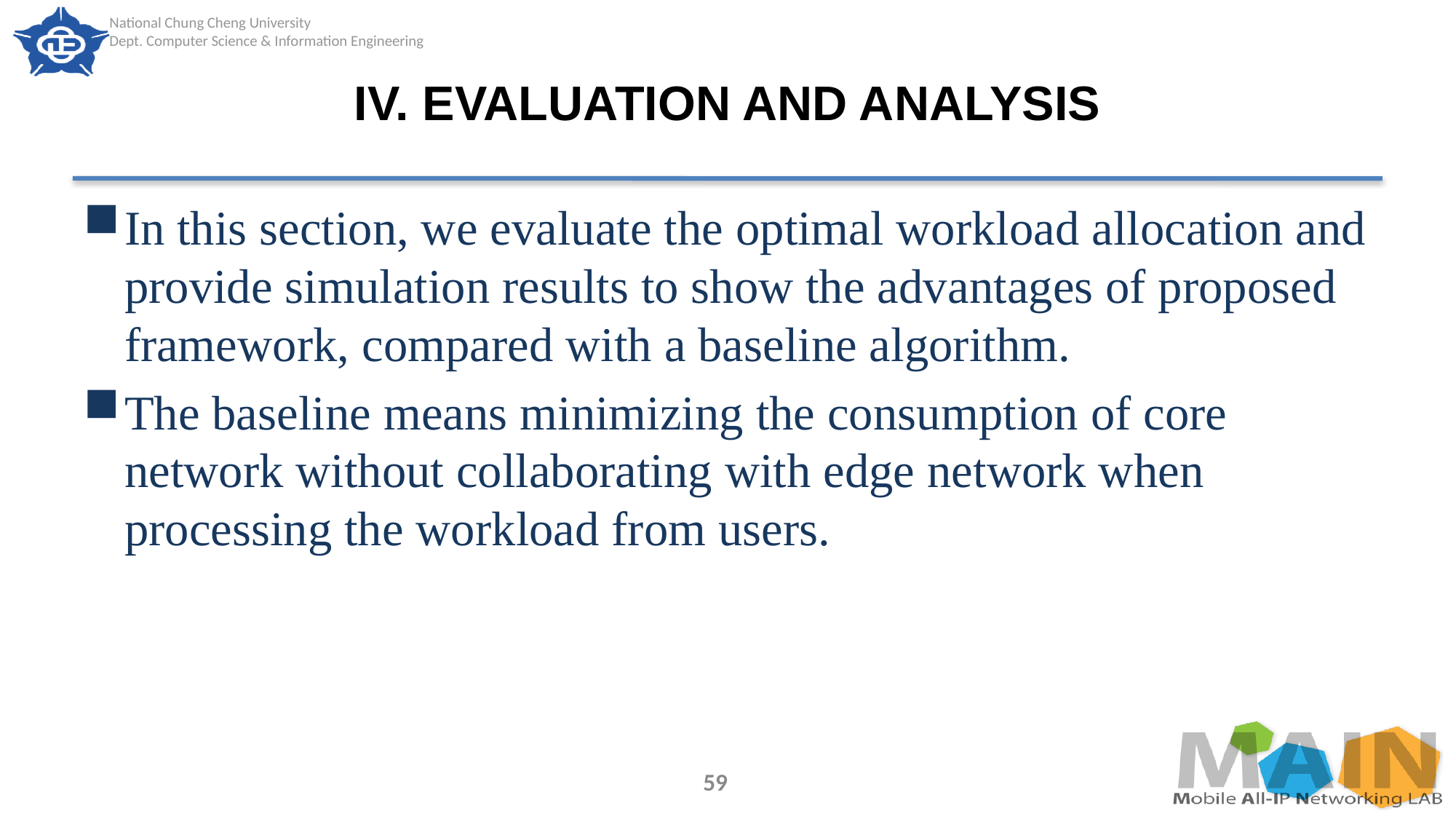

# IV. EVALUATION AND ANALYSIS
In this section, we evaluate the optimal workload allocation and provide simulation results to show the advantages of proposed framework, compared with a baseline algorithm.
The baseline means minimizing the consumption of core network without collaborating with edge network when processing the workload from users.
59